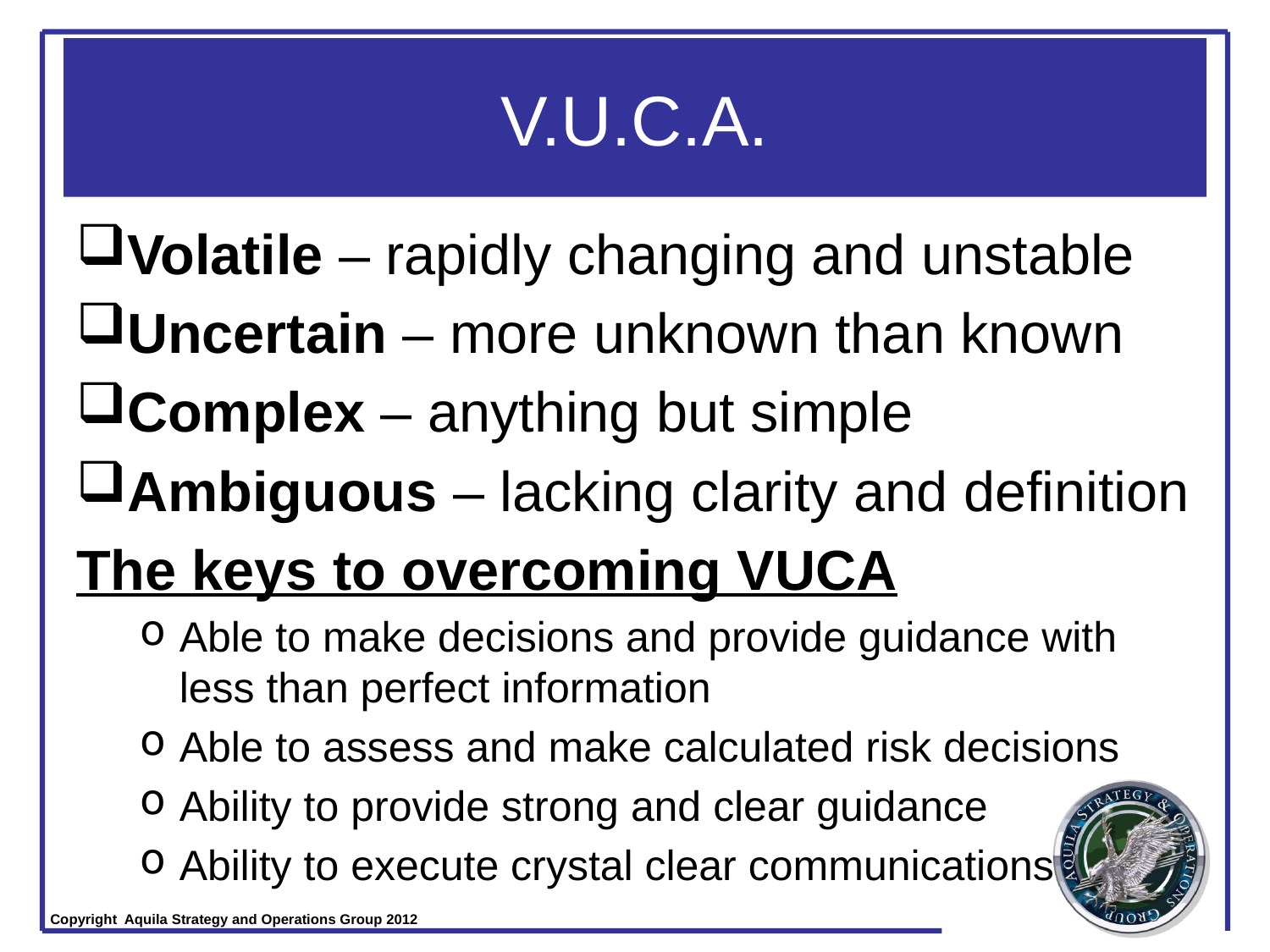

# V.U.C.A.
Volatile – rapidly changing and unstable
Uncertain – more unknown than known
Complex – anything but simple
Ambiguous – lacking clarity and definition
The keys to overcoming VUCA
Able to make decisions and provide guidance with less than perfect information
Able to assess and make calculated risk decisions
Ability to provide strong and clear guidance
Ability to execute crystal clear communications